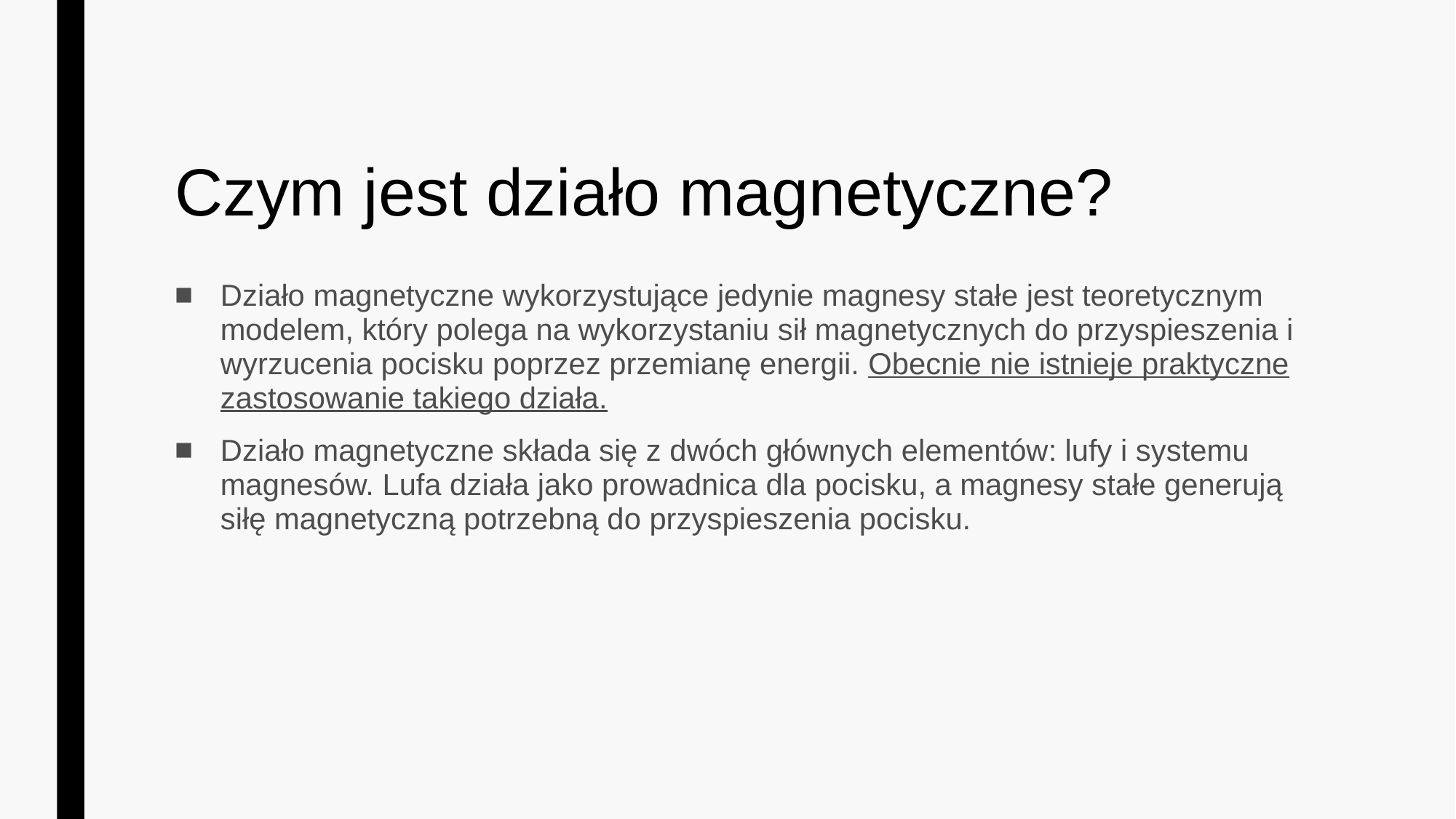

# Czym jest działo magnetyczne?
Działo magnetyczne wykorzystujące jedynie magnesy stałe jest teoretycznym modelem, który polega na wykorzystaniu sił magnetycznych do przyspieszenia i wyrzucenia pocisku poprzez przemianę energii. Obecnie nie istnieje praktyczne zastosowanie takiego działa.
Działo magnetyczne składa się z dwóch głównych elementów: lufy i systemu magnesów. Lufa działa jako prowadnica dla pocisku, a magnesy stałe generują siłę magnetyczną potrzebną do przyspieszenia pocisku.